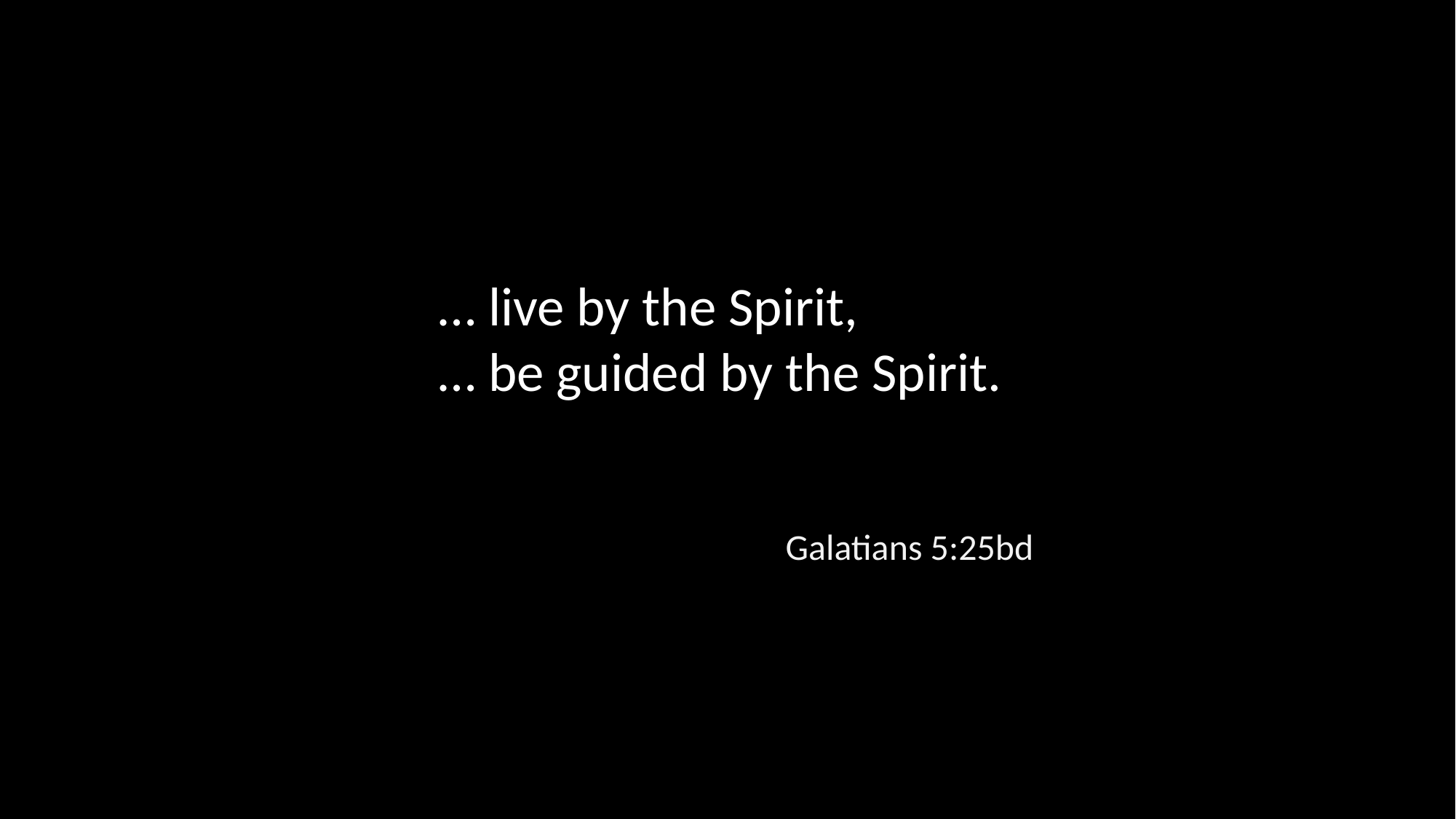

… live by the Spirit,
… be guided by the Spirit.
Galatians 5:25bd